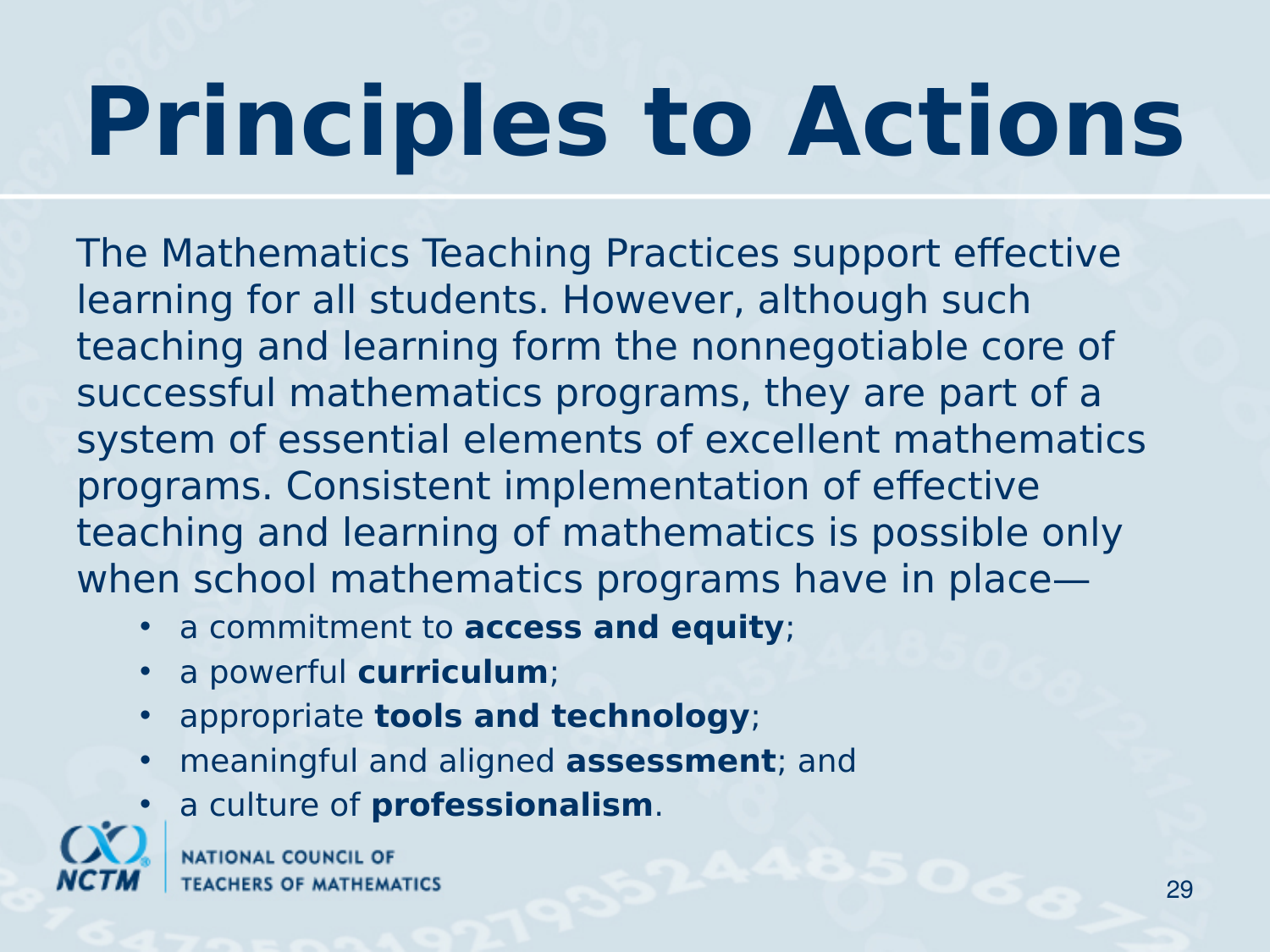

# Principles to Actions
The Mathematics Teaching Practices support effective learning for all students. However, although such teaching and learning form the nonnegotiable core of successful mathematics programs, they are part of a system of essential elements of excellent mathematics programs. Consistent implementation of effective teaching and learning of mathematics is possible only when school mathematics programs have in place—
a commitment to access and equity;
a powerful curriculum;
appropriate tools and technology;
meaningful and aligned assessment; and
a culture of professionalism.

29